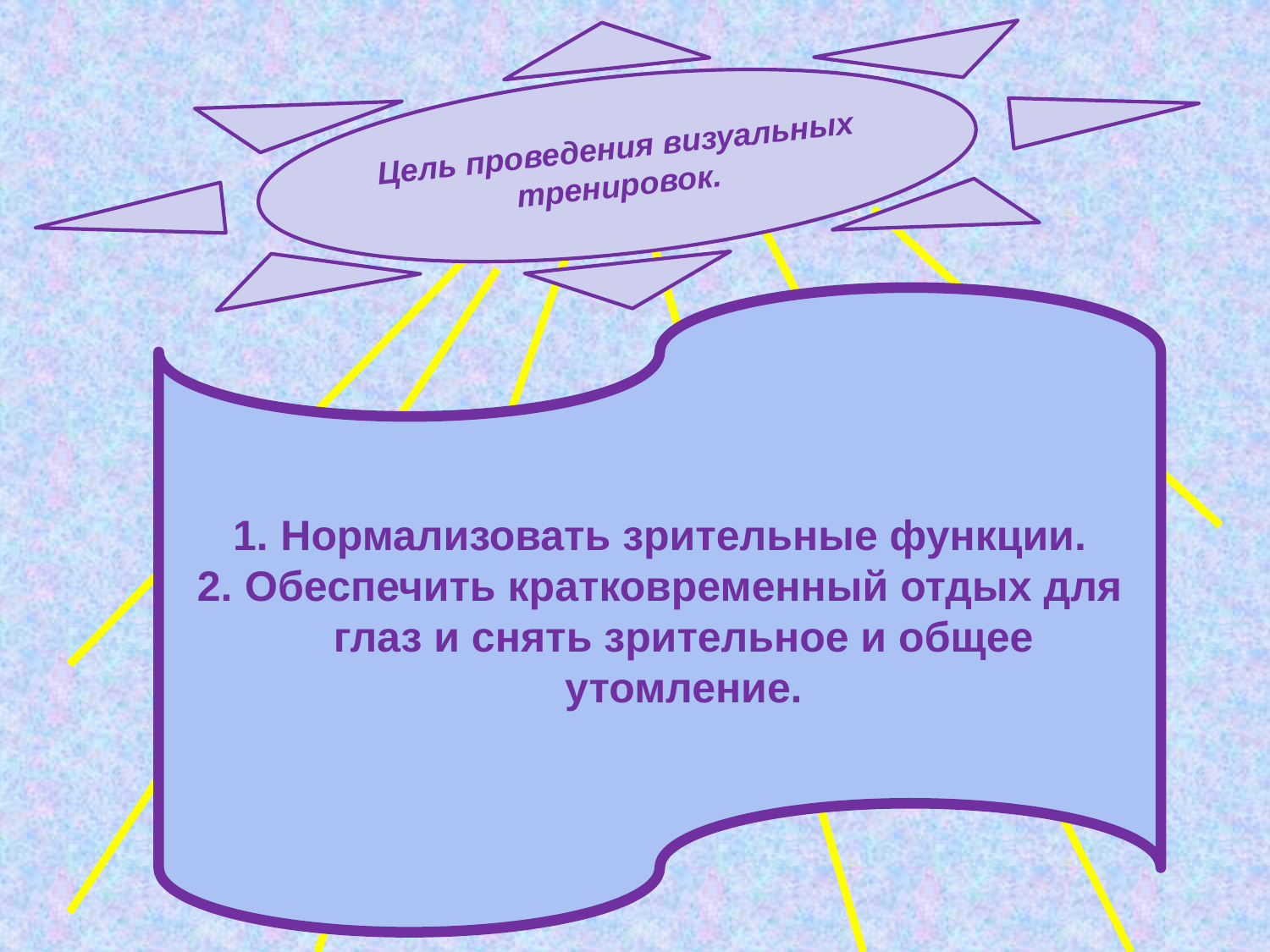

Цель проведения визуальных тренировок.
Нормализовать зрительные функции.
Обеспечить кратковременный отдых для глаз и снять зрительное и общее утомление.